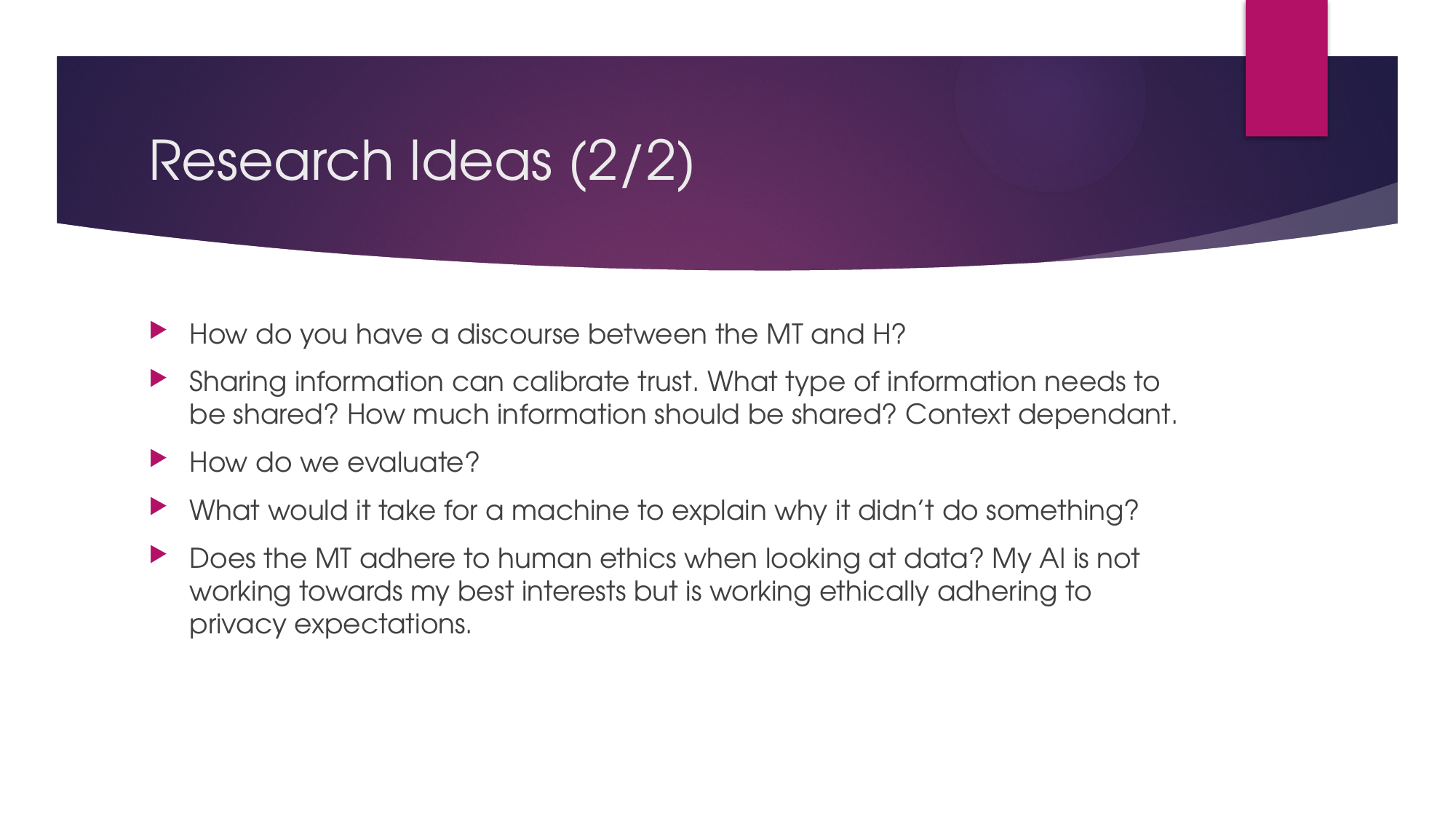

# Research Ideas (2/2)
How do you have a discourse between the MT and H?
Sharing information can calibrate trust. What type of information needs to be shared? How much information should be shared? Context dependant.
How do we evaluate?
What would it take for a machine to explain why it didn’t do something?
Does the MT adhere to human ethics when looking at data? My AI is not working towards my best interests but is working ethically adhering to privacy expectations.